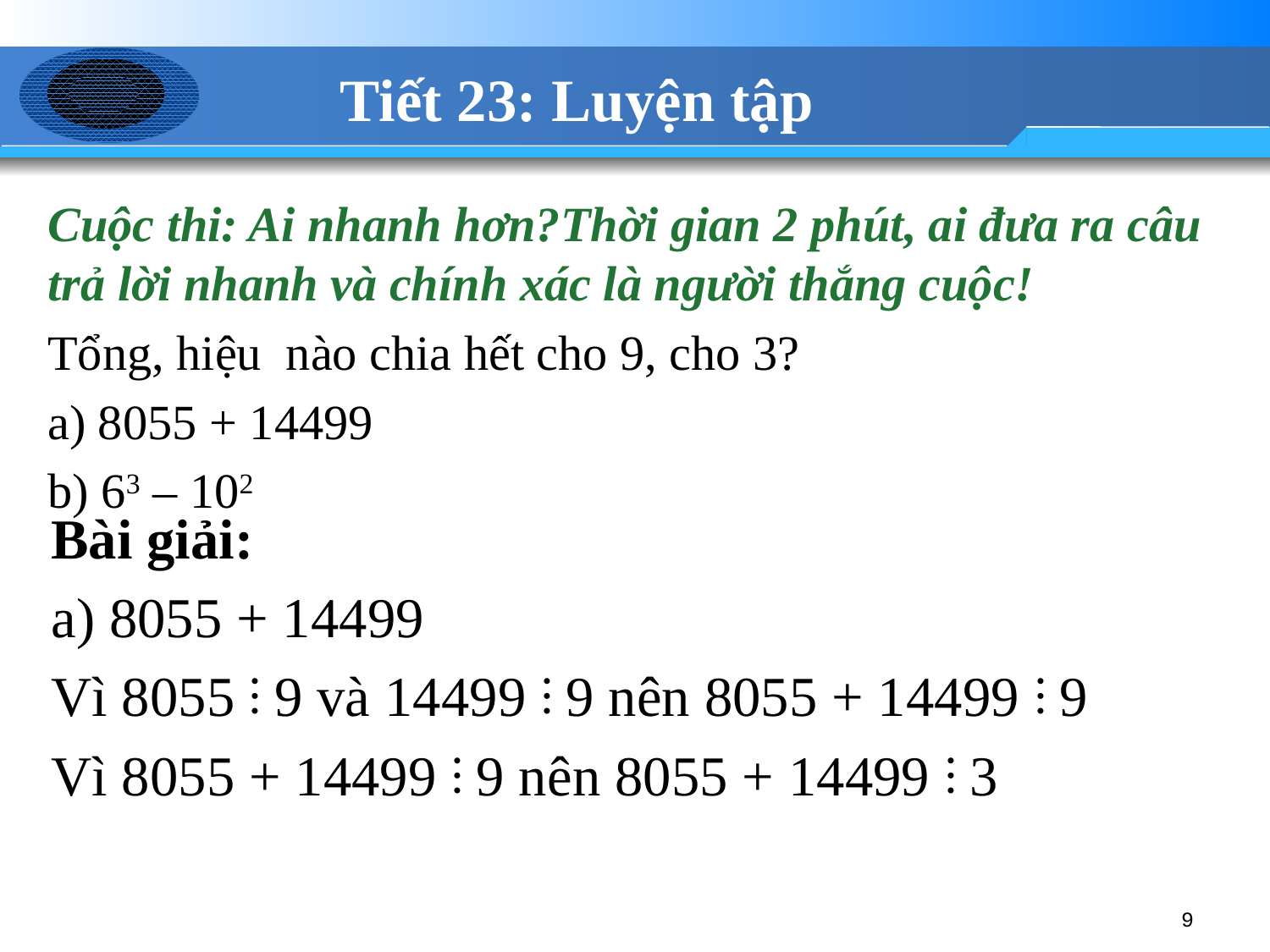

# Tiết 23: Luyện tập
Cuộc thi: Ai nhanh hơn?Thời gian 2 phút, ai đưa ra câu trả lời nhanh và chính xác là người thắng cuộc!
Tổng, hiệu  nào chia hết cho 9, cho 3?
a) 8055 + 14499
b) 63 – 102
Bài giải:
a) 8055 + 14499
Vì 8055 ⋮ 9 và 14499 ⋮ 9 nên 8055 + 14499 ⋮ 9
Vì 8055 + 14499 ⋮ 9 nên 8055 + 14499 ⋮ 3
9